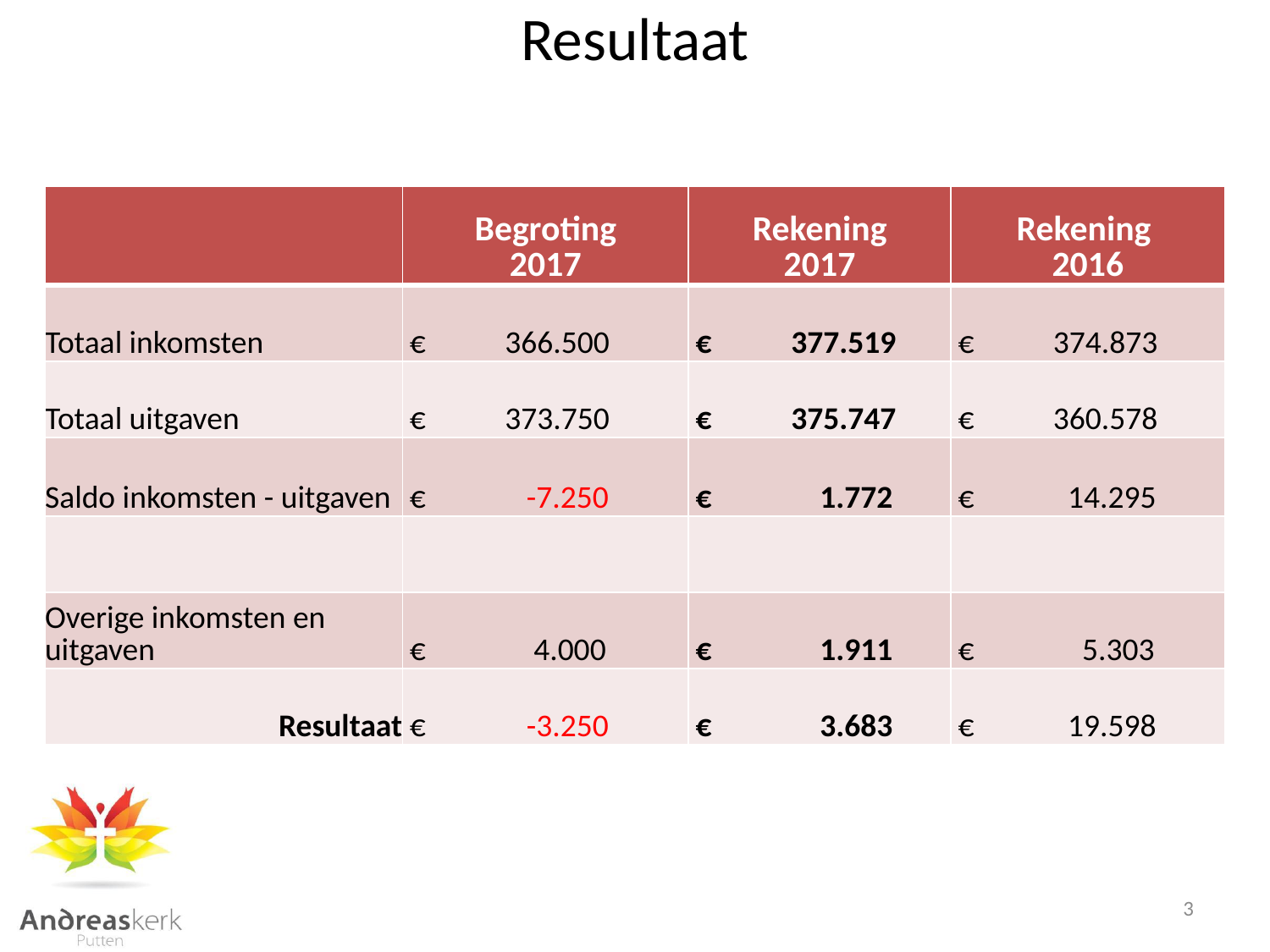

# Resultaat
|  | Begroting 2017 | Rekening 2017 | Rekening 2016 |
| --- | --- | --- | --- |
| Totaal inkomsten | € 366.500 | € 377.519 | € 374.873 |
| Totaal uitgaven | € 373.750 | € 375.747 | € 360.578 |
| Saldo inkomsten - uitgaven | € -7.250 | € 1.772 | € 14.295 |
|  |  |  |  |
| Overige inkomsten en uitgaven | € 4.000 | € 1.911 | € 5.303 |
| Resultaat | € -3.250 | € 3.683 | € 19.598 |
3